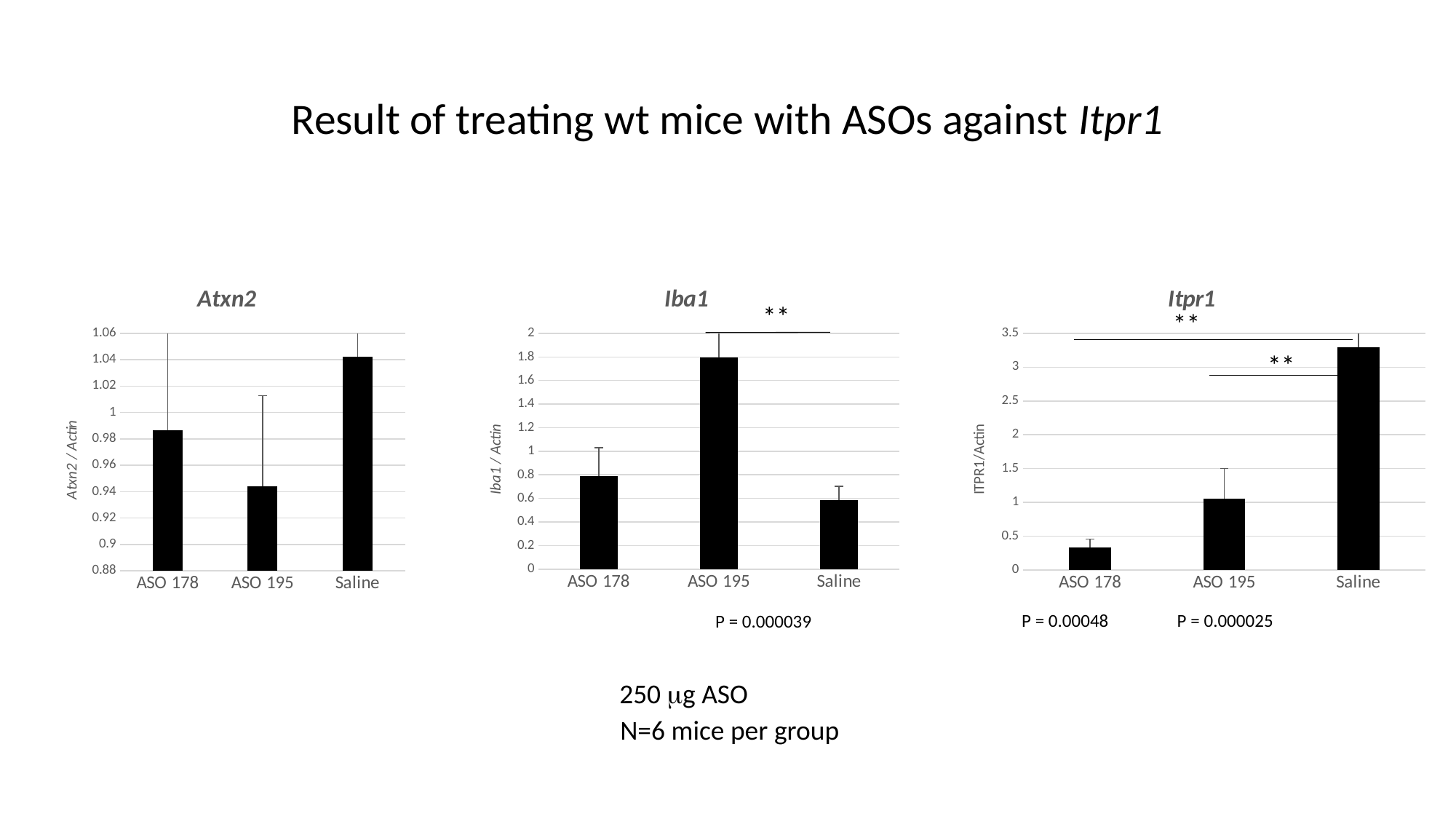

# Result of treating wt mice with ASOs against Itpr1

### Chart: Atxn2

| Category |  |
|---|---|
| ASO 178 | 0.986361492959879 |
| ASO 195 | 0.944200003871898 |
| Saline | 1.042146823891232 |

### Chart: Iba1

| Category |  |
|---|---|
| ASO 178 | 0.791499292521405 |
| ASO 195 | 1.793374100460647 |
| Saline | 0.585668736480654 |

### Chart: Itpr1

| Category |  |
|---|---|
| ASO 178 | 0.334256843621237 |
| ASO 195 | 1.053542332486162 |
| Saline | 3.2896686134615 |
**
P = 0.00048
P = 0.000025
P = 0.000039
250 μg ASO
N=6 mice per group